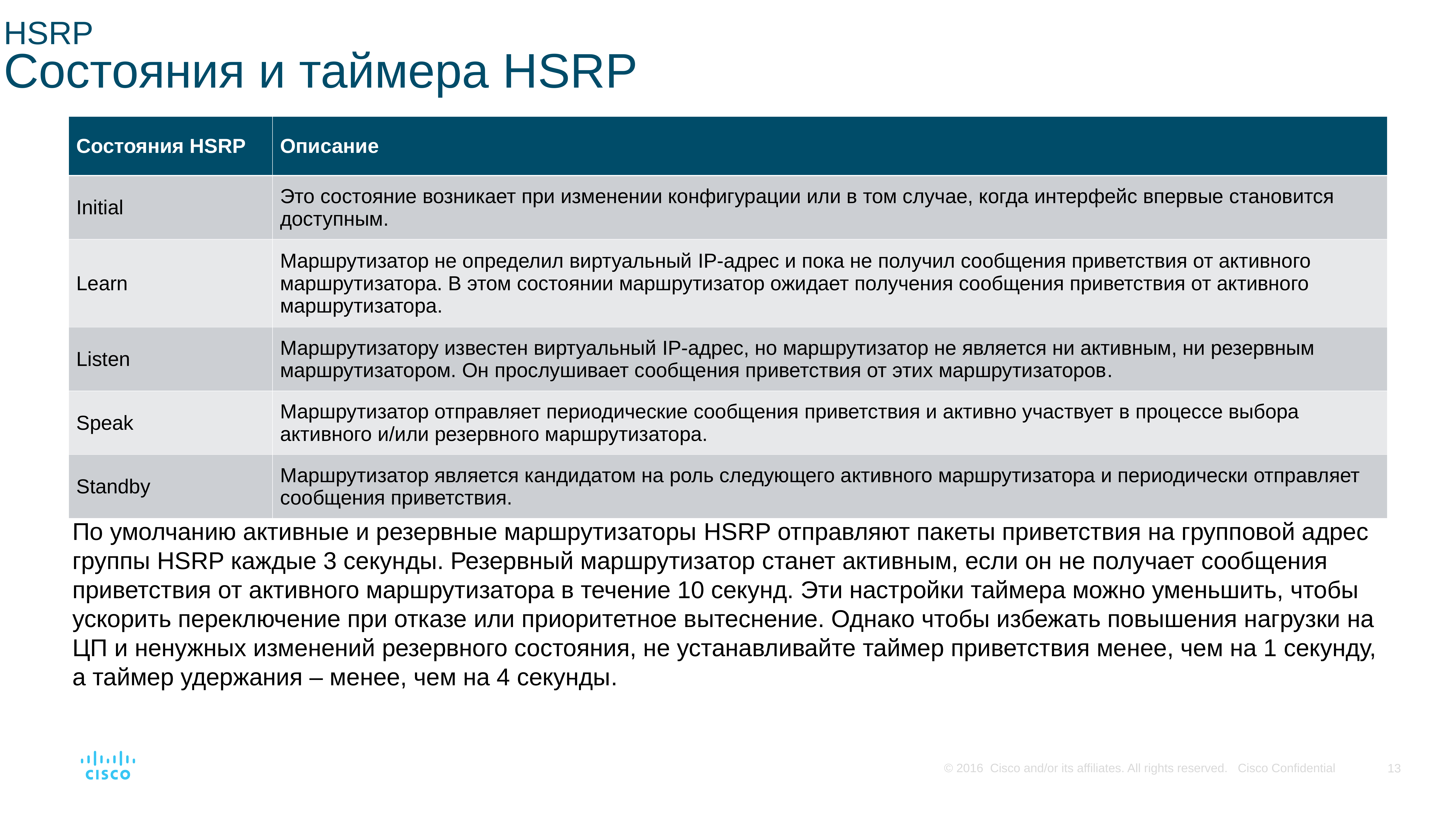

# HSRP Состояния и таймера HSRP
| Состояния HSRP | Описание |
| --- | --- |
| Initial | Это состояние возникает при изменении конфигурации или в том случае, когда интерфейс впервые становится доступным. |
| Learn | Маршрутизатор не определил виртуальный IP-адрес и пока не получил сообщения приветствия от активного маршрутизатора. В этом состоянии маршрутизатор ожидает получения сообщения приветствия от активного маршрутизатора. |
| Listen | Маршрутизатору известен виртуальный IP-адрес, но маршрутизатор не является ни активным, ни резервным маршрутизатором. Он прослушивает сообщения приветствия от этих маршрутизаторов. |
| Speak | Маршрутизатор отправляет периодические сообщения приветствия и активно участвует в процессе выбора активного и/или резервного маршрутизатора. |
| Standby | Маршрутизатор является кандидатом на роль следующего активного маршрутизатора и периодически отправляет сообщения приветствия. |
По умолчанию активные и резервные маршрутизаторы HSRP отправляют пакеты приветствия на групповой адрес группы HSRP каждые 3 секунды. Резервный маршрутизатор станет активным, если он не получает сообщения приветствия от активного маршрутизатора в течение 10 секунд. Эти настройки таймера можно уменьшить, чтобы ускорить переключение при отказе или приоритетное вытеснение. Однако чтобы избежать повышения нагрузки на ЦП и ненужных изменений резервного состояния, не устанавливайте таймер приветствия менее, чем на 1 секунду, а таймер удержания – менее, чем на 4 секунды.